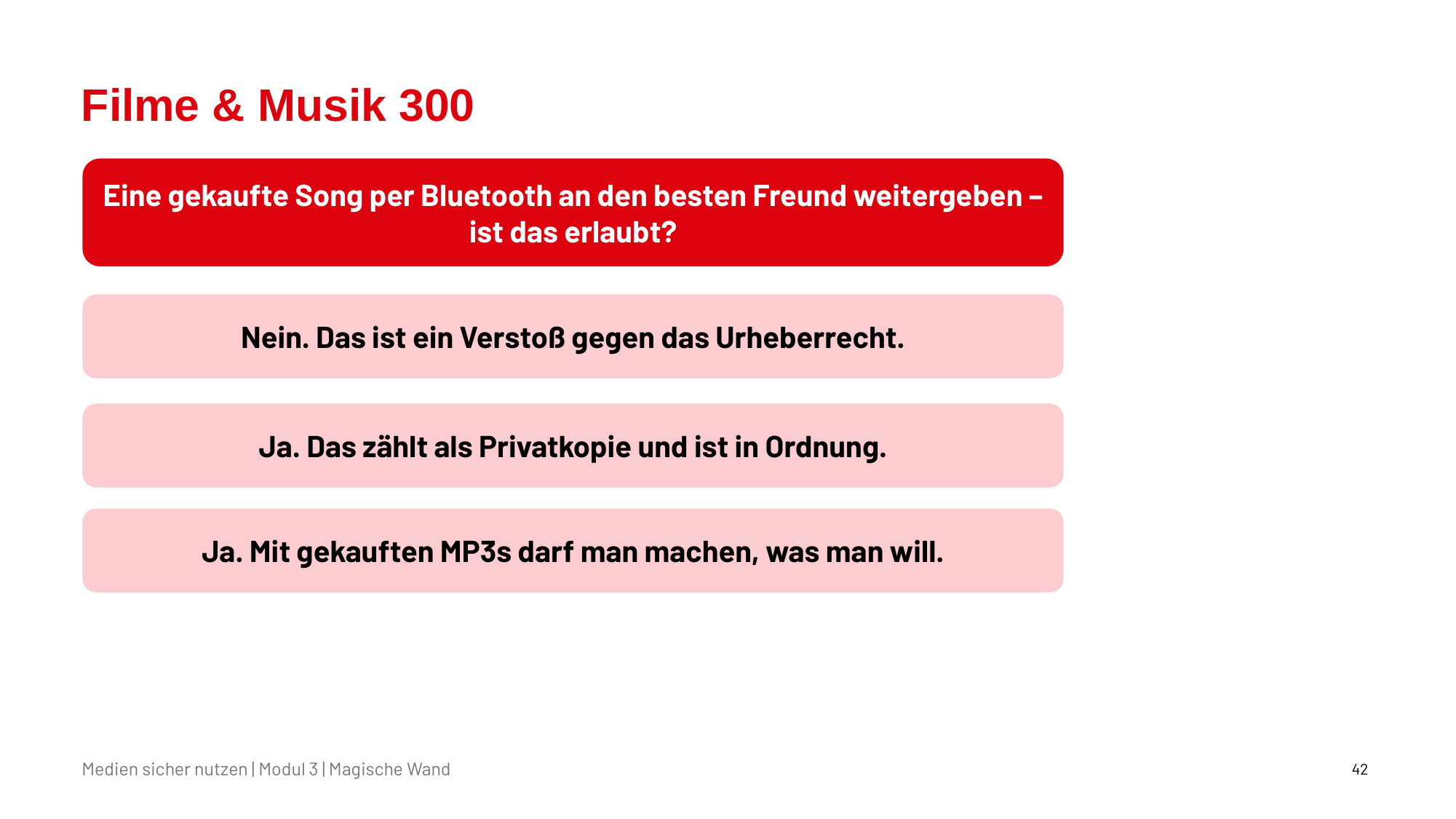

# Filme & Musik 300
Eine gekaufte Song per Bluetooth an den besten Freund weitergeben – ist das erlaubt?
Nein. Das ist ein Verstoß gegen das Urheberrecht.
Ja. Das zählt als Privatkopie und ist in Ordnung.
Ja. Mit gekauften MP3s darf man machen, was man will.
42
Medien sicher nutzen | Modul 3 | Magische Wand